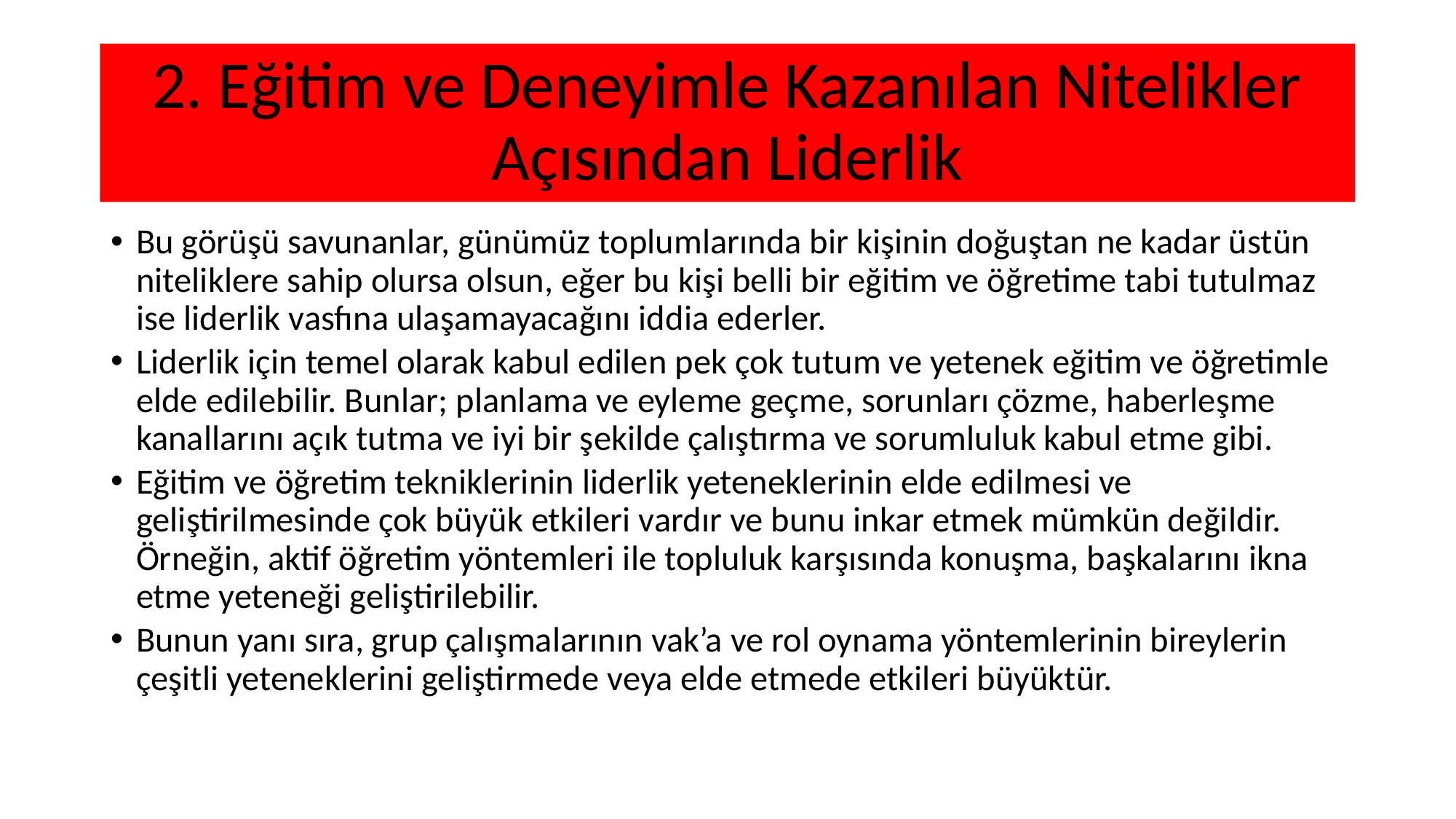

# 2. Eğitim ve Deneyimle Kazanılan Nitelikler Açısından Liderlik
Bu görüşü savunanlar, günümüz toplumlarında bir kişinin doğuştan ne kadar üstün niteliklere sahip olursa olsun, eğer bu kişi belli bir eğitim ve öğretime tabi tutulmaz ise liderlik vasfına ulaşamayacağını iddia ederler.
Liderlik için temel olarak kabul edilen pek çok tutum ve yetenek eğitim ve öğretimle elde edilebilir. Bunlar; planlama ve eyleme geçme, sorunları çözme, haberleşme kanallarını açık tutma ve iyi bir şekilde çalıştırma ve sorumluluk kabul etme gibi.
Eğitim ve öğretim tekniklerinin liderlik yeteneklerinin elde edilmesi ve geliştirilmesinde çok büyük etkileri vardır ve bunu inkar etmek mümkün değildir. Örneğin, aktif öğretim yöntemleri ile topluluk karşısında konuşma, başkalarını ikna etme yeteneği geliştirilebilir.
Bunun yanı sıra, grup çalışmalarının vak’a ve rol oynama yöntemlerinin bireylerin çeşitli yeteneklerini geliştirmede veya elde etmede etkileri büyüktür.